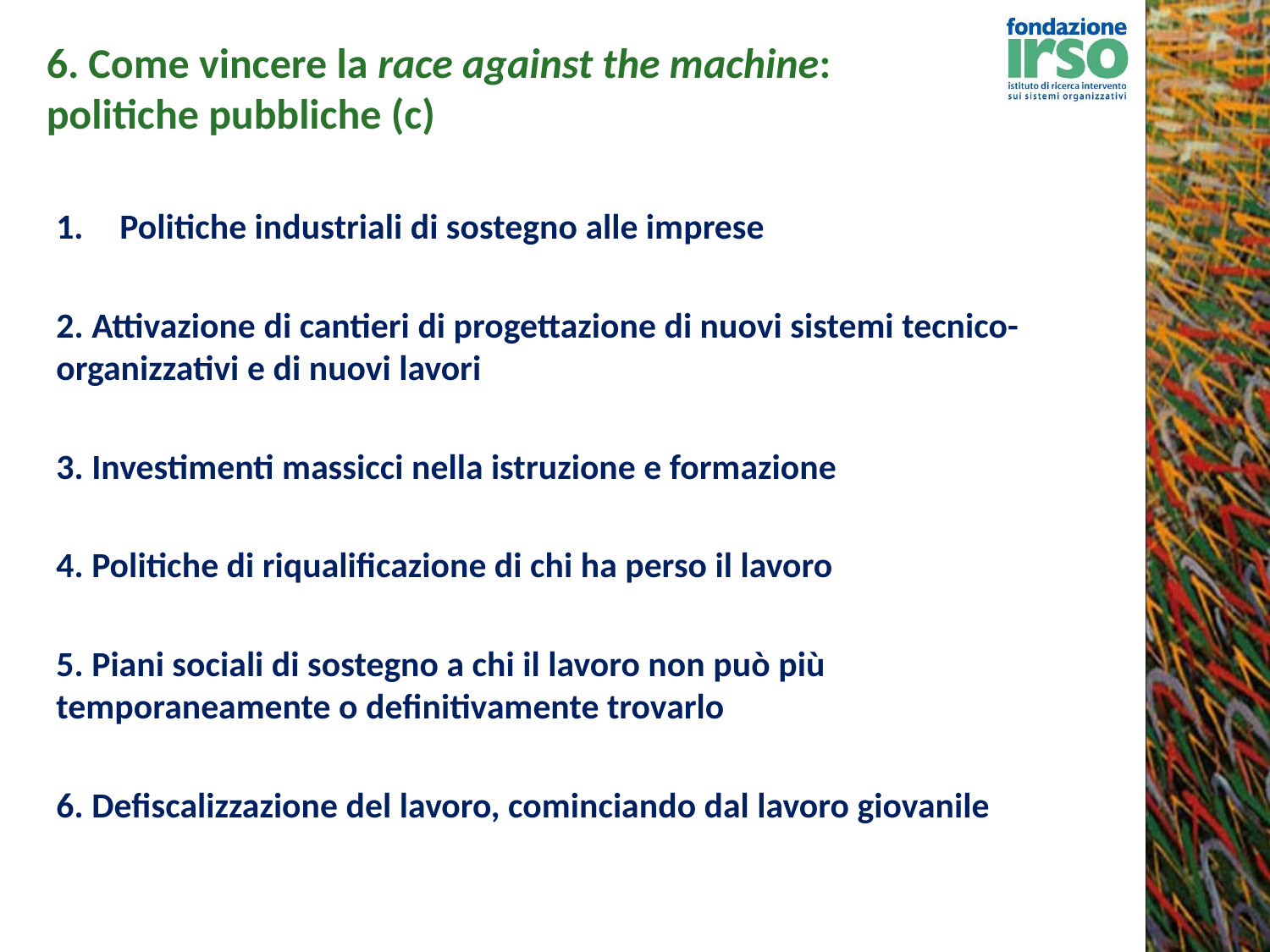

# 6. Come vincere la race against the machine: politiche pubbliche (c)
Politiche industriali di sostegno alle imprese

2. Attivazione di cantieri di progettazione di nuovi sistemi tecnico-organizzativi e di nuovi lavori

3. Investimenti massicci nella istruzione e formazione

4. Politiche di riqualificazione di chi ha perso il lavoro

5. Piani sociali di sostegno a chi il lavoro non può più temporaneamente o definitivamente trovarlo

6. Defiscalizzazione del lavoro, cominciando dal lavoro giovanile